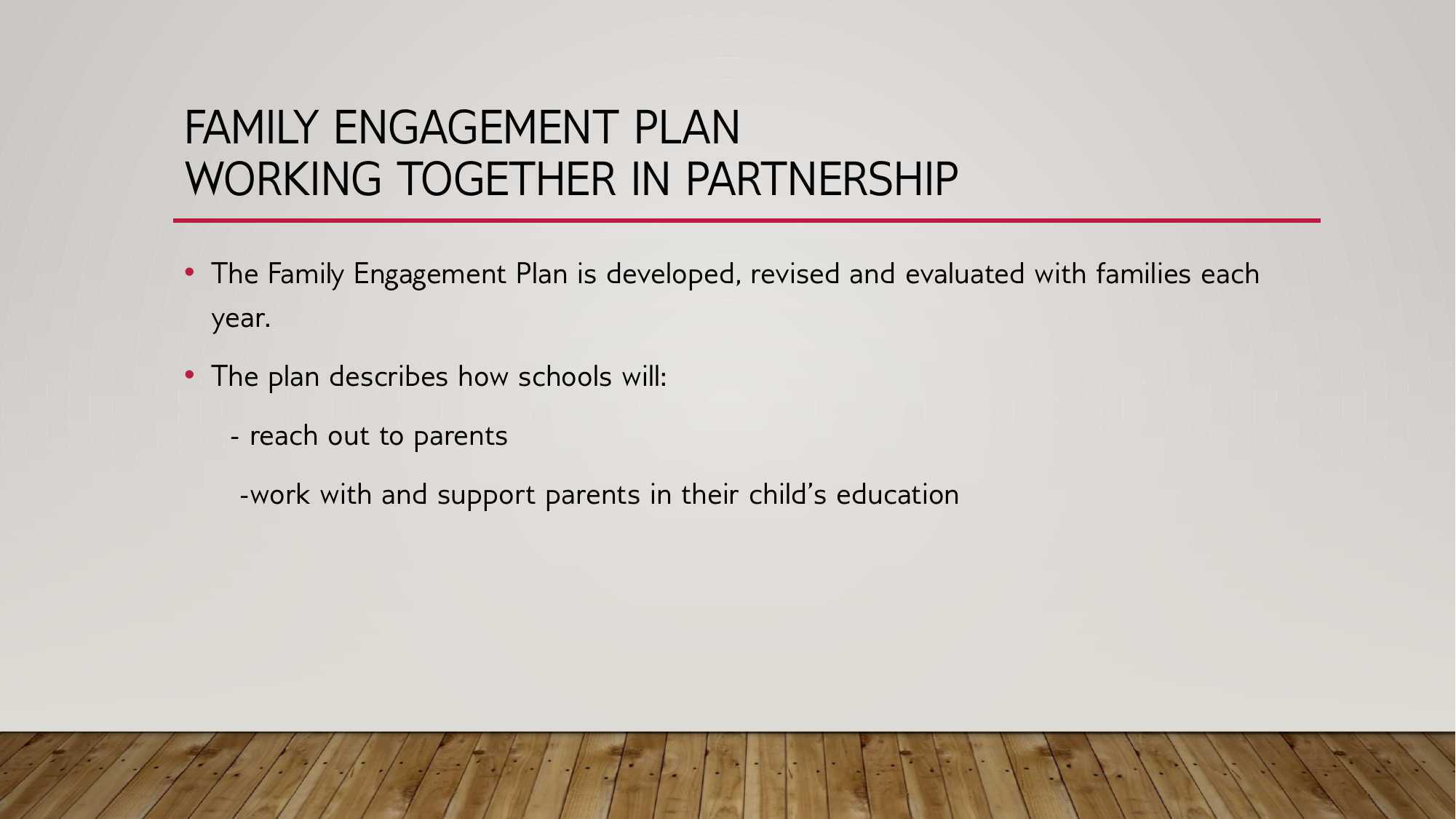

# Family Engagement Plan Working together in Partnership
The Family Engagement Plan is developed, revised and evaluated with families each year.
The plan describes how schools will:
     - reach out to parents
      -work with and support parents in their child’s education